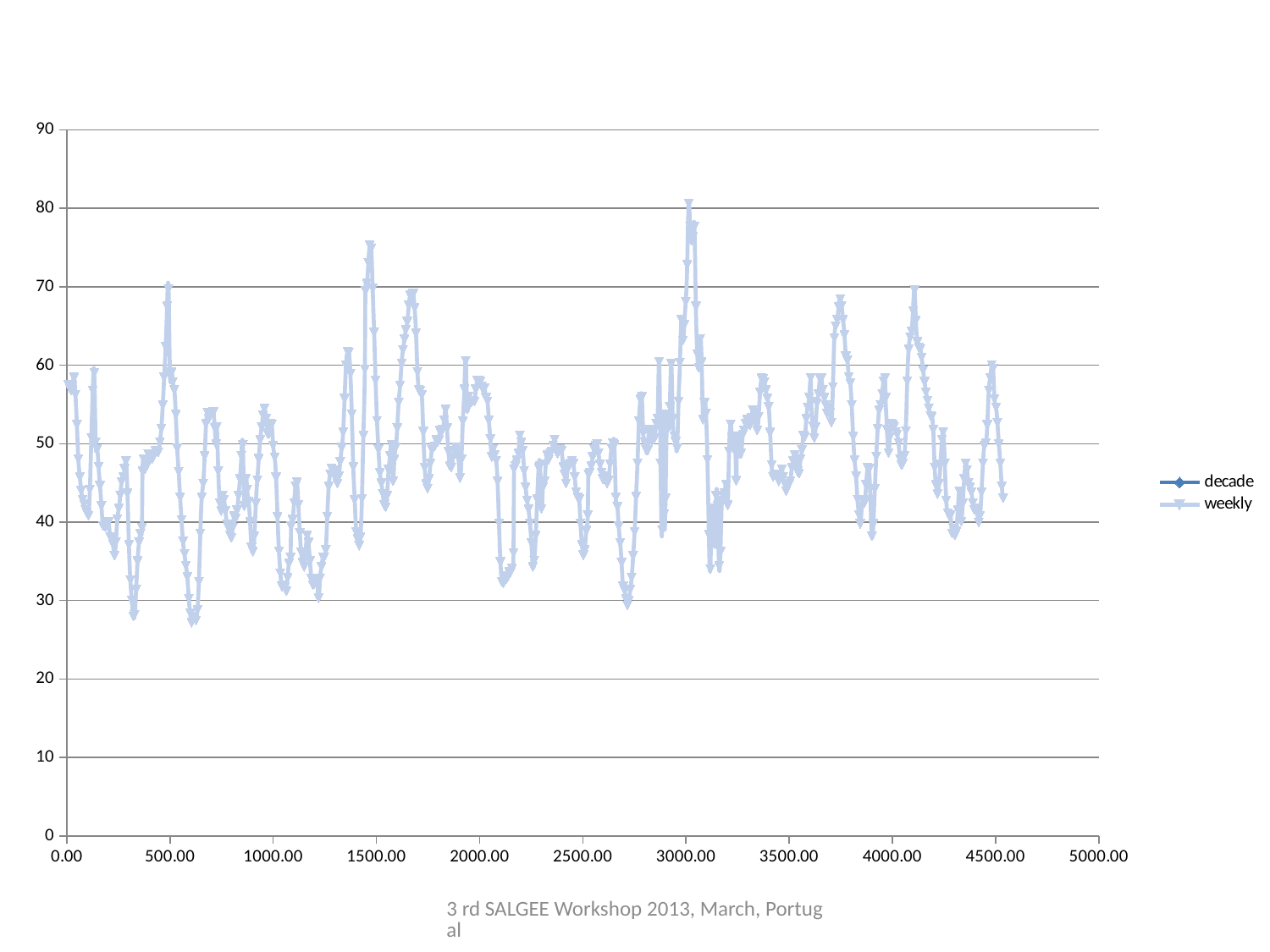

### Chart

| Category |  |  |
|---|---|---|
3 rd SALGEE Workshop 2013, March, Portugal